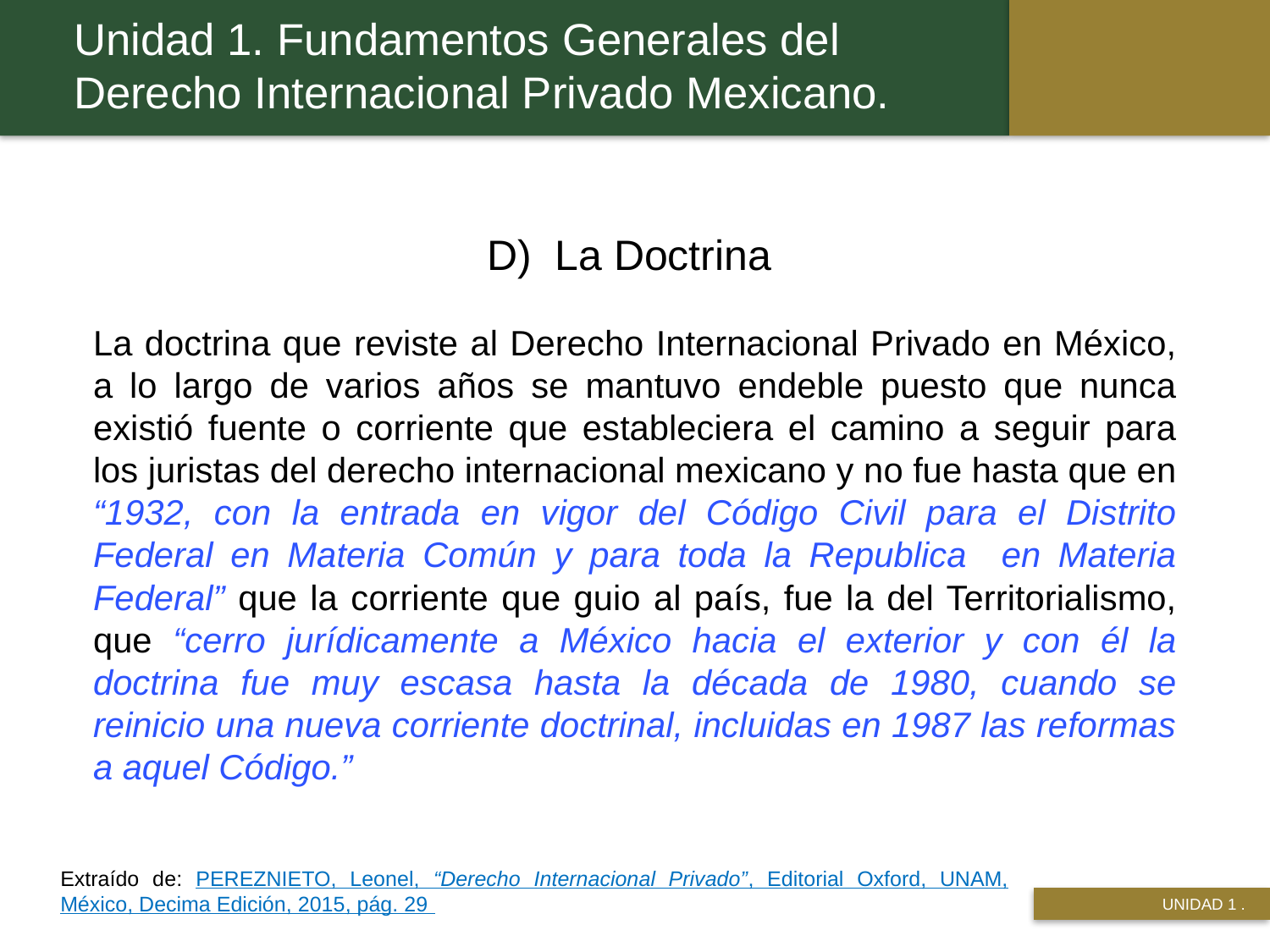

Unidad 1. Fundamentos Generales del Derecho Internacional Privado Mexicano.
D)  La Doctrina

La doctrina que reviste al Derecho Internacional Privado en México, a lo largo de varios años se mantuvo endeble puesto que nunca existió fuente o corriente que estableciera el camino a seguir para los juristas del derecho internacional mexicano y no fue hasta que en “1932, con la entrada en vigor del Código Civil para el Distrito Federal en Materia Común y para toda la Republica  en Materia Federal” que la corriente que guio al país, fue la del Territorialismo, que “cerro jurídicamente a México hacia el exterior y con él la doctrina fue muy escasa hasta la década de 1980, cuando se reinicio una nueva corriente doctrinal, incluidas en 1987 las reformas a aquel Código.”
Extraído de: PEREZNIETO, Leonel, “Derecho Internacional Privado”, Editorial Oxford, UNAM, México, Decima Edición, 2015, pág. 29
                                         UNIDAD 1 .